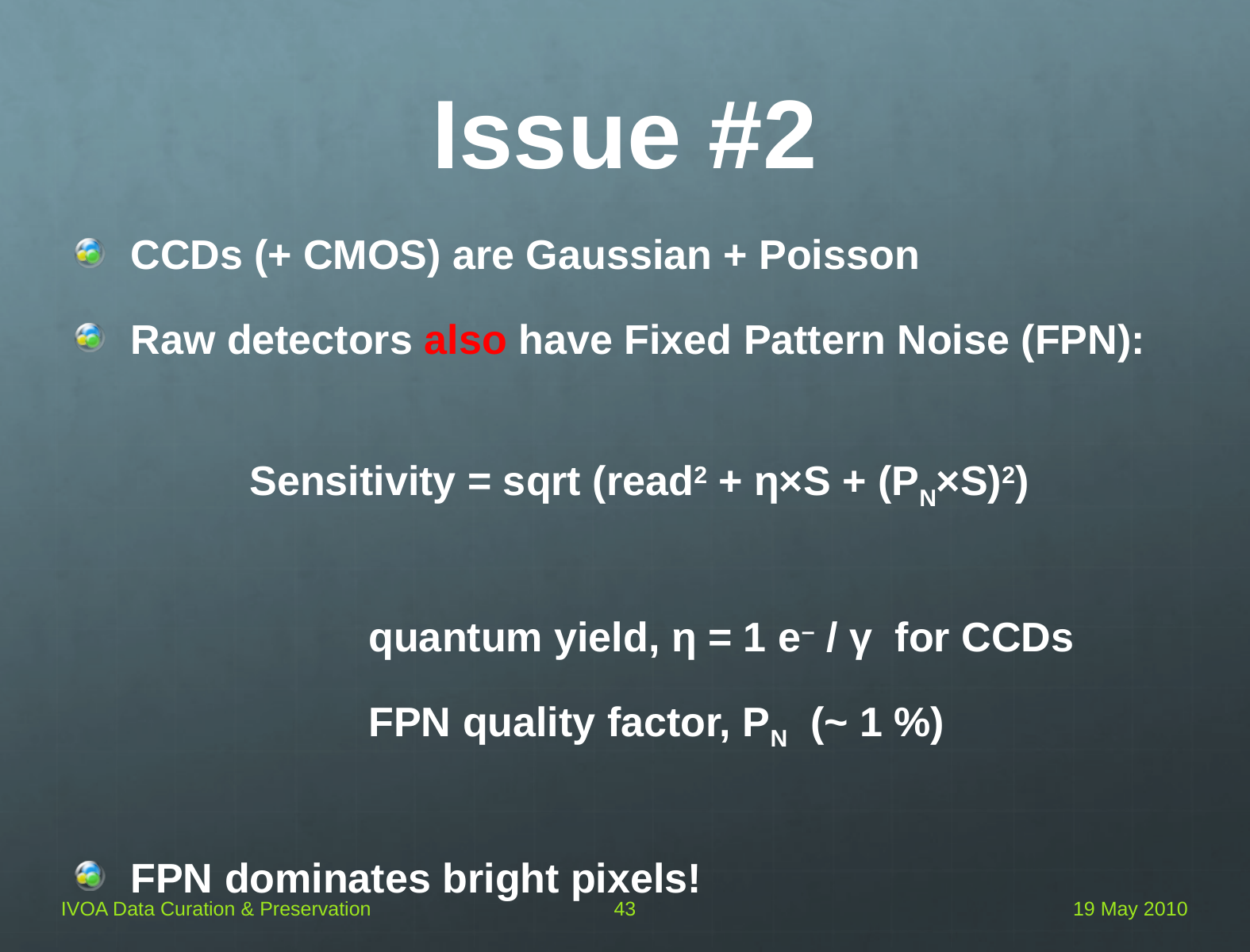

# Issue #2
CCDs (+ CMOS) are Gaussian + Poisson
Raw detectors also have Fixed Pattern Noise (FPN):

		Sensitivity = sqrt (read2 + η×S + (PN×S)2)

			quantum yield, η = 1 e– / γ  for CCDs
			FPN quality factor, PN  (~ 1 %)

FPN dominates bright pixels!
IVOA Data Curation & Preservation
43
19 May 2010